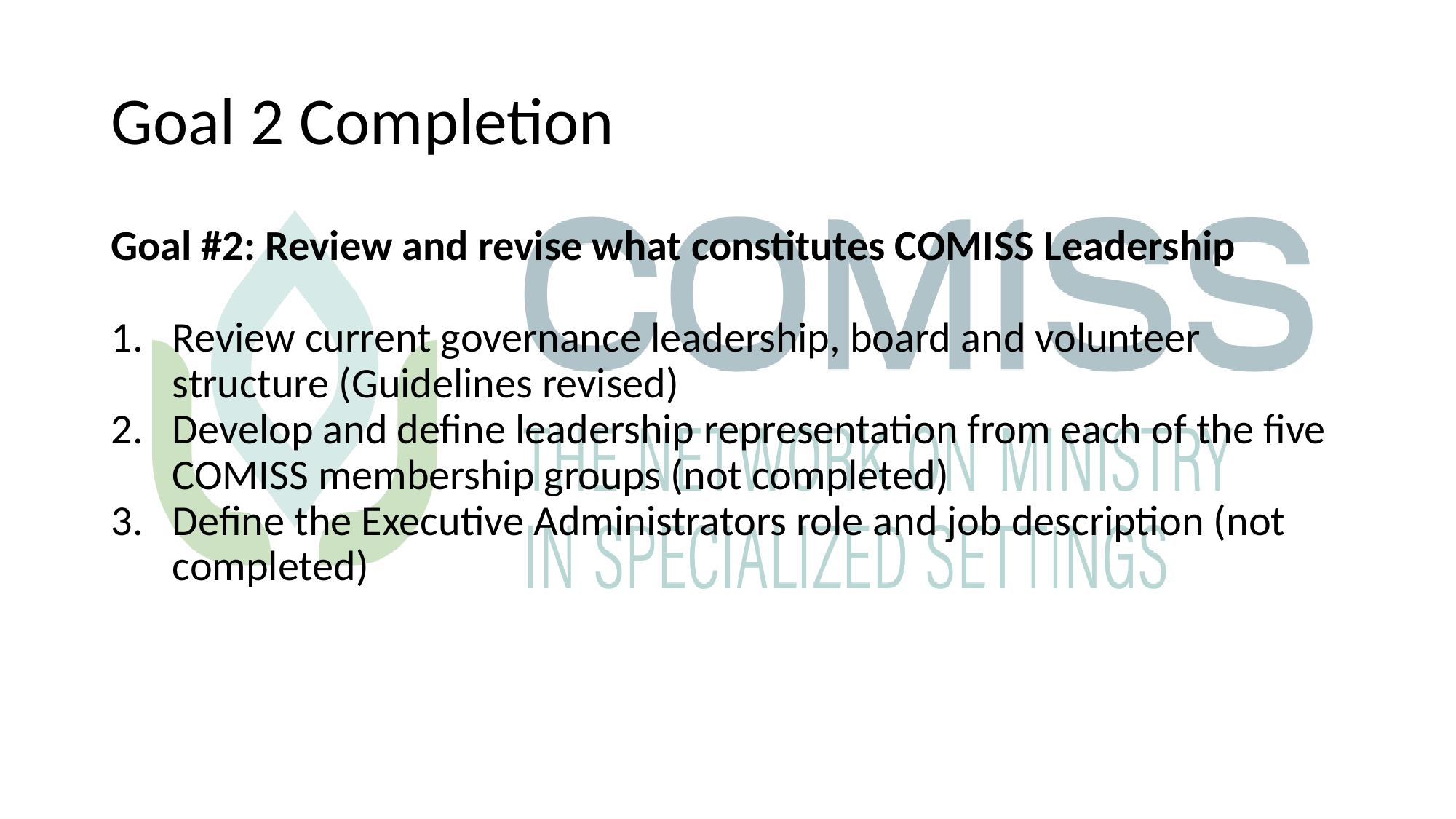

# Goal 2 Completion
Goal #2: Review and revise what constitutes COMISS Leadership

Review current governance leadership, board and volunteer structure (Guidelines revised)
Develop and define leadership representation from each of the five COMISS membership groups (not completed)
Define the Executive Administrators role and job description (not completed)